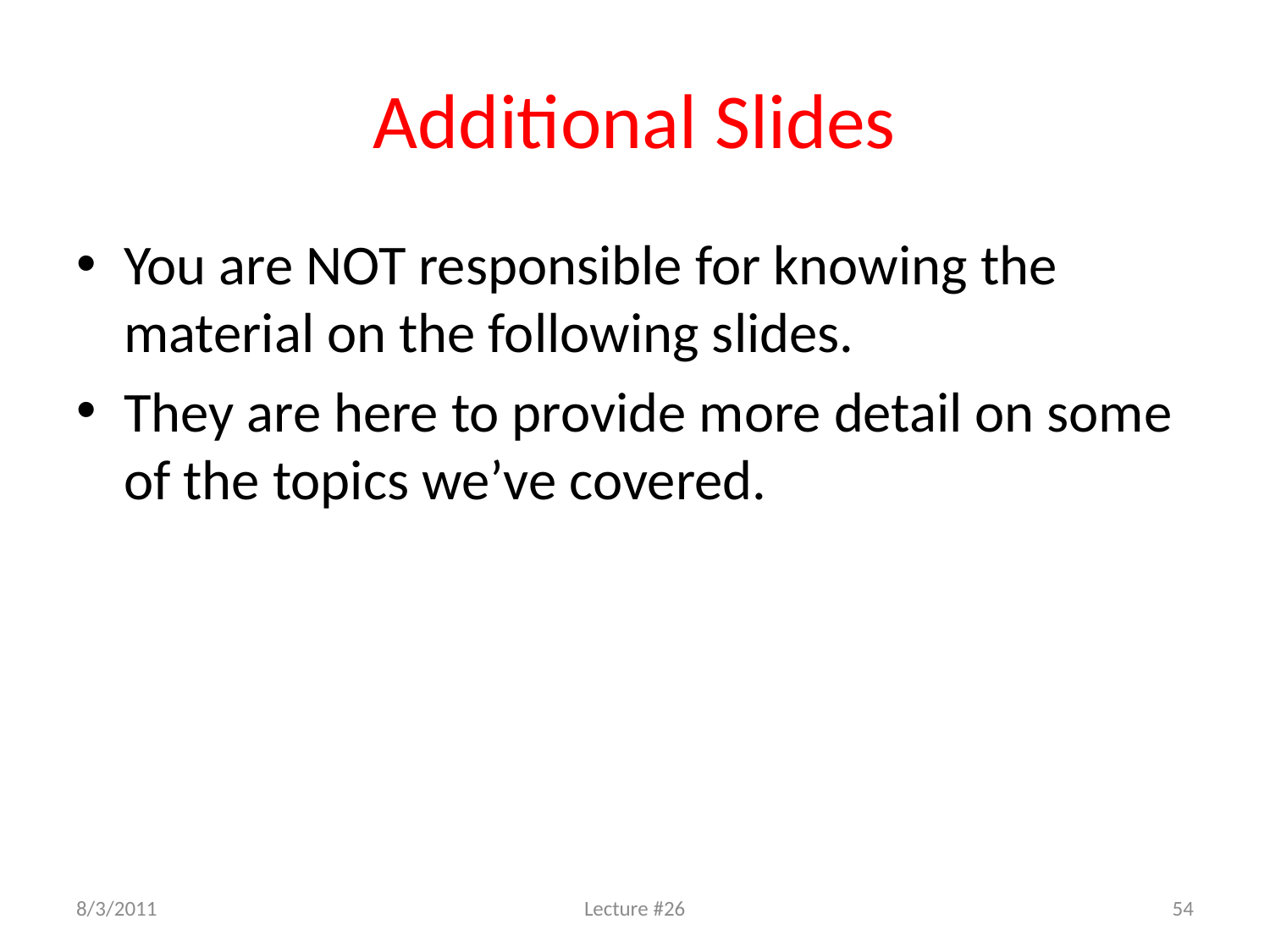

# Additional Slides
You are NOT responsible for knowing the material on the following slides.
They are here to provide more detail on some of the topics we’ve covered.
8/3/2011
Lecture #26
54